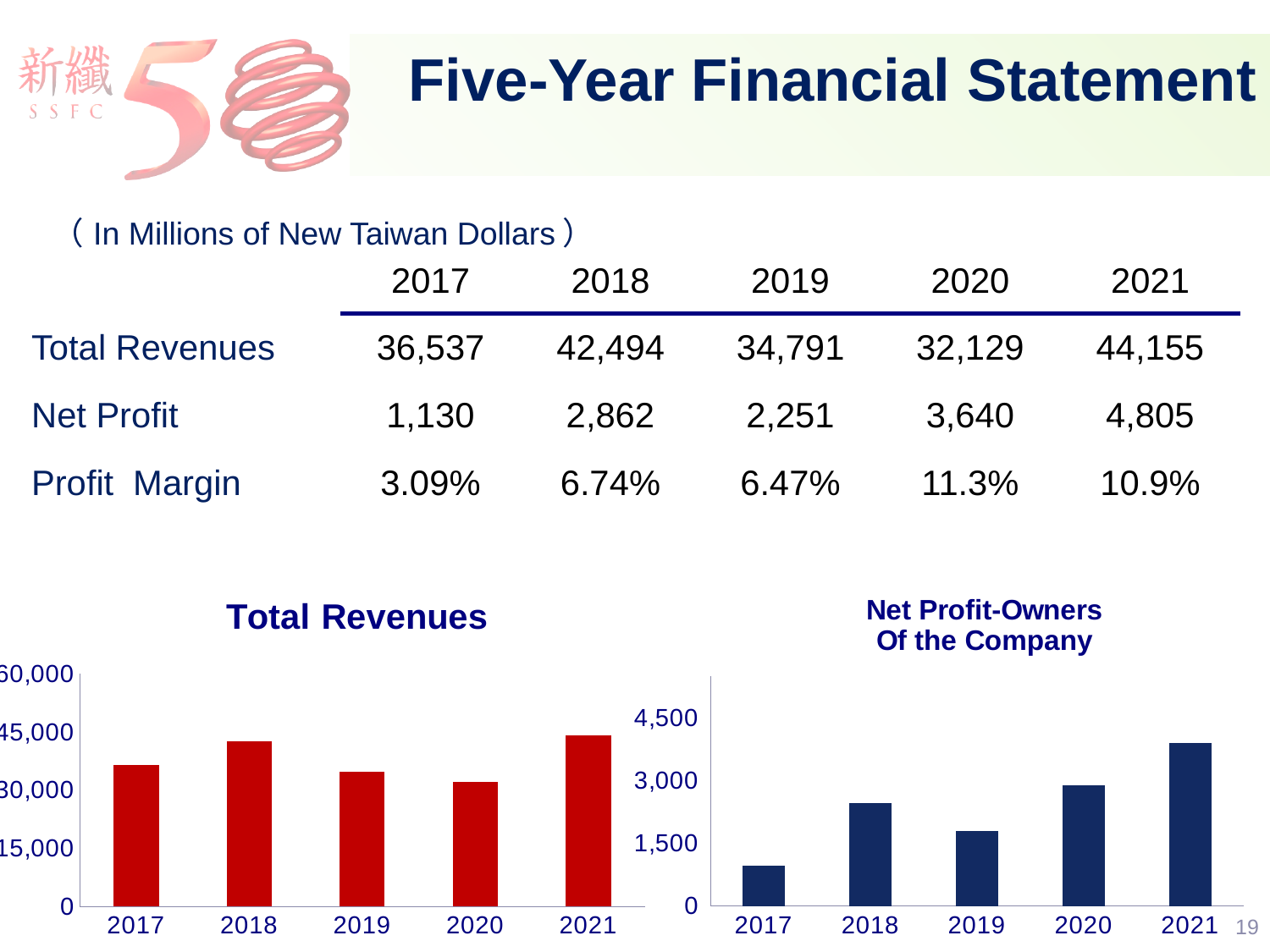

# Five-Year Financial Statement
| （In Millions of New Taiwan Dollars） |
| --- |
|  | 2017 | 2018 | 2019 | 2020 | 2021 |
| --- | --- | --- | --- | --- | --- |
| Total Revenues | 36,537 | 42,494 | 34,791 | 32,129 | 44,155 |
| Net Profit | 1,130 | 2,862 | 2,251 | 3,640 | 4,805 |
| Profit Margin | 3.09% | 6.74% | 6.47% | 11.3% | 10.9% |

### Chart: Net Profit-Owners
Of the Company

| Category | Net Profit |
|---|---|
| 2017 | 965.0 |
| 2018 | 2458.0 |
| 2019 | 1793.0 |
| 2020 | 2884.0 |
| 2021 | 3888.0 |

### Chart:

| Category | Total Revenues |
|---|---|
| 2017 | 36537.0 |
| 2018 | 42494.0 |
| 2019 | 34791.0 |
| 2020 | 32129.0 |
| 2021 | 44155.0 |
19